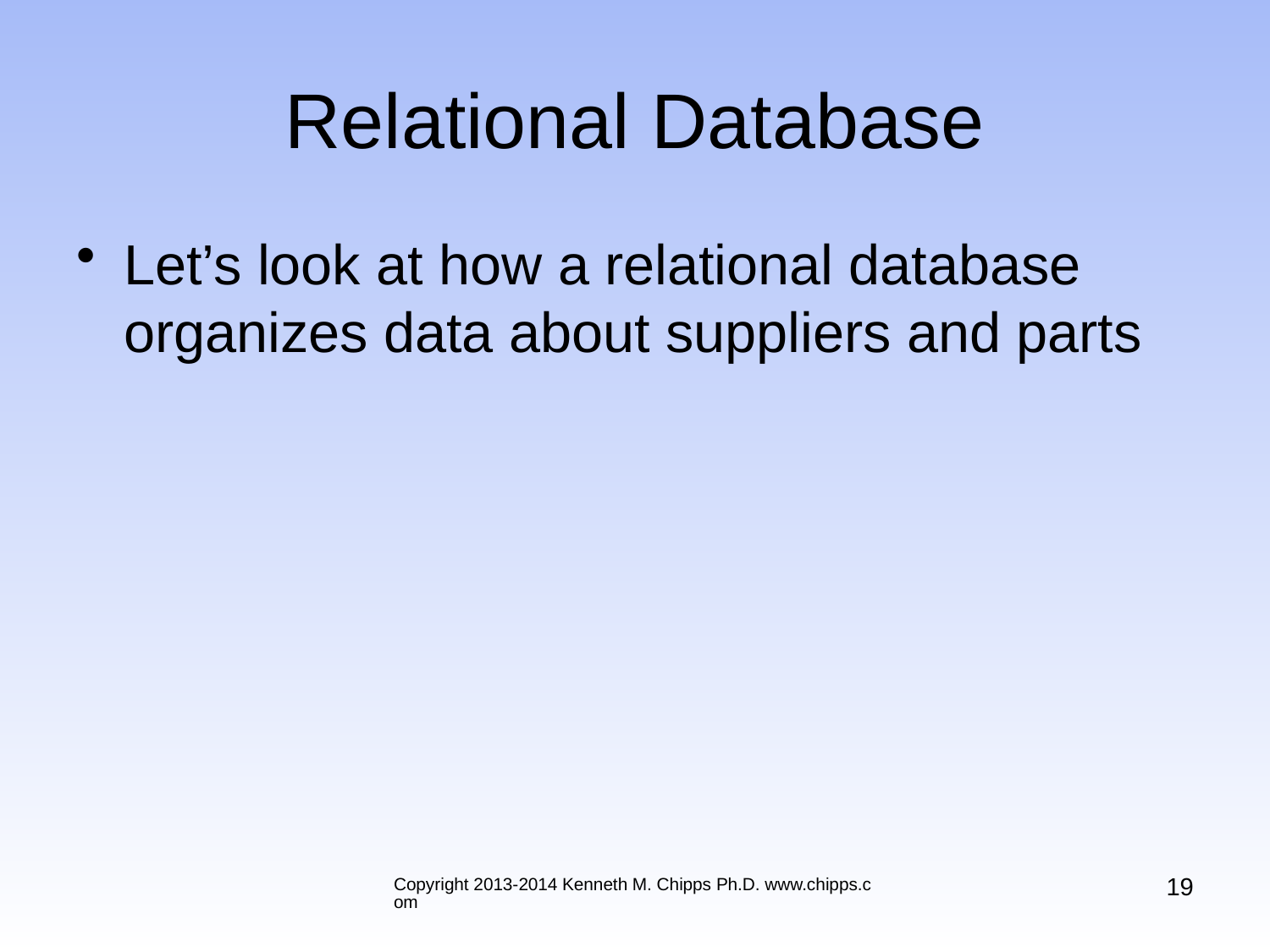

# Relational Database
Let’s look at how a relational database organizes data about suppliers and parts
19
Copyright 2013-2014 Kenneth M. Chipps Ph.D. www.chipps.com